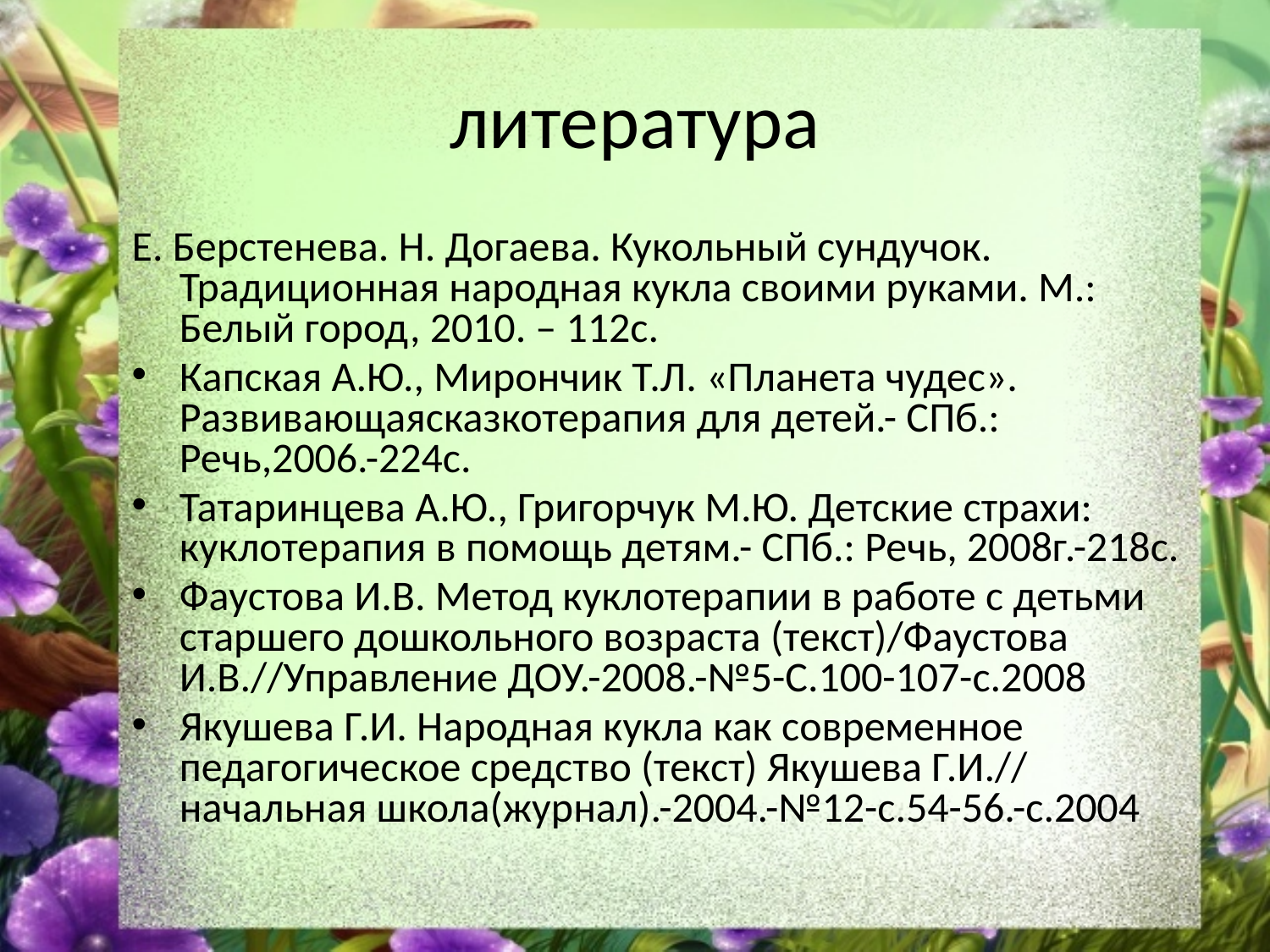

# литература
Е. Берстенева. Н. Догаева. Кукольный сундучок. Традиционная народная кукла своими руками. М.: Белый город, 2010. – 112с.
Капская А.Ю., Мирончик Т.Л. «Планета чудес». Развивающаясказкотерапия для детей.- СПб.: Речь,2006.-224с.
Татаринцева А.Ю., Григорчук М.Ю. Детские страхи: куклотерапия в помощь детям.- СПб.: Речь, 2008г.-218с.
Фаустова И.В. Метод куклотерапии в работе с детьми старшего дошкольного возраста (текст)/Фаустова И.В.//Управление ДОУ.-2008.-№5-С.100-107-с.2008
Якушева Г.И. Народная кукла как современное педагогическое средство (текст) Якушева Г.И.// начальная школа(журнал).-2004.-№12-с.54-56.-с.2004